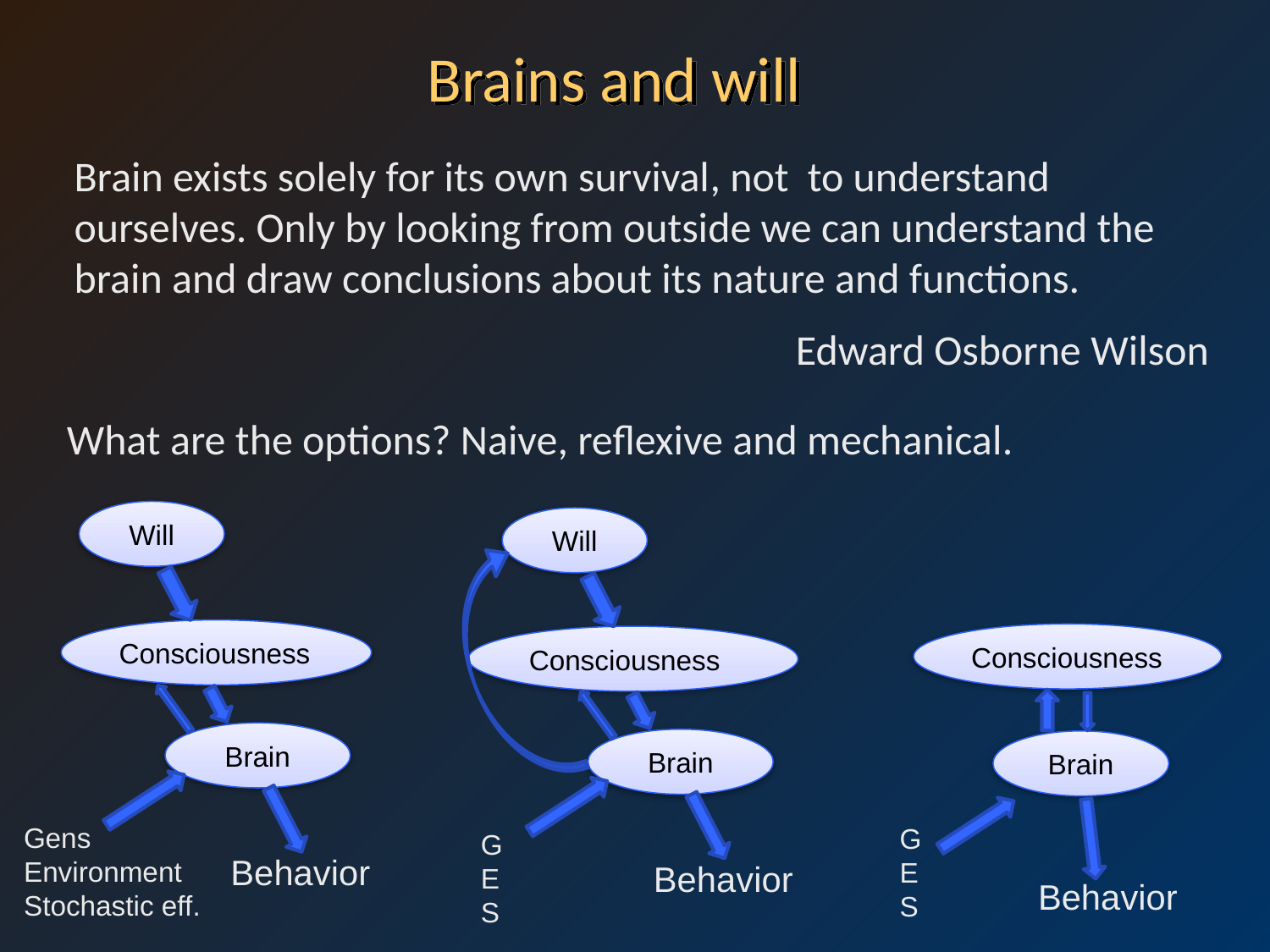

# Brains and will
Brain exists solely for its own survival, not  to understand ourselves. Only by looking from outside we can understand the brain and draw conclusions about its nature and functions.
Edward Osborne Wilson
What are the options? Naive, reflexive and mechanical.
Will

Consciousness

Brain

Gens
Environment
Stochastic eff.
Behavior
Will

Consciousness

Brain

G
E
S
Behavior
Consciousness

Brain

G
E
S
Behavior